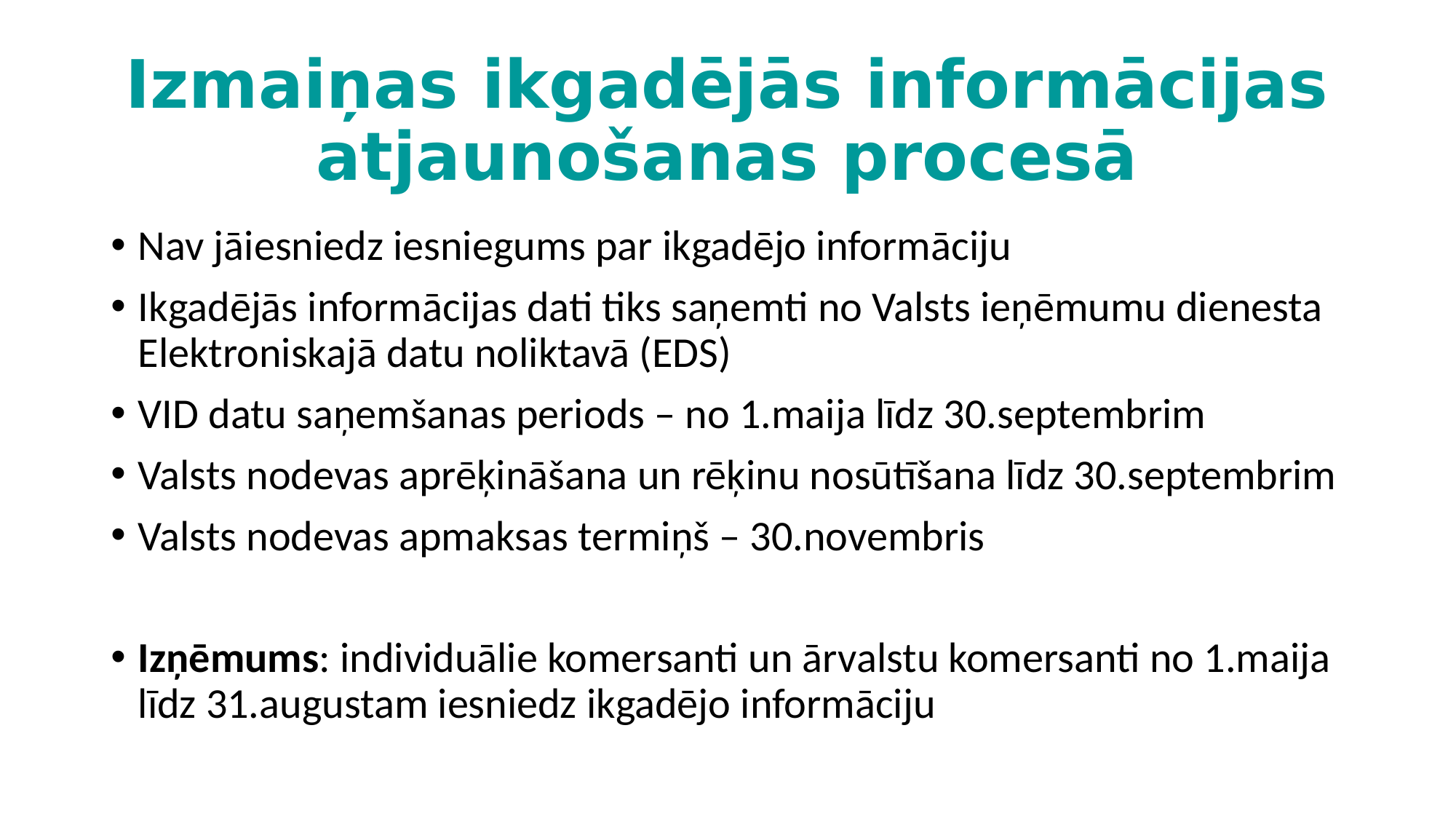

# Izmaiņas ikgadējās informācijas atjaunošanas procesā
Nav jāiesniedz iesniegums par ikgadējo informāciju
Ikgadējās informācijas dati tiks saņemti no Valsts ieņēmumu dienesta Elektroniskajā datu noliktavā (EDS)
VID datu saņemšanas periods – no 1.maija līdz 30.septembrim
Valsts nodevas aprēķināšana un rēķinu nosūtīšana līdz 30.septembrim
Valsts nodevas apmaksas termiņš – 30.novembris

Izņēmums: individuālie komersanti un ārvalstu komersanti no 1.maija līdz 31.augustam iesniedz ikgadējo informāciju